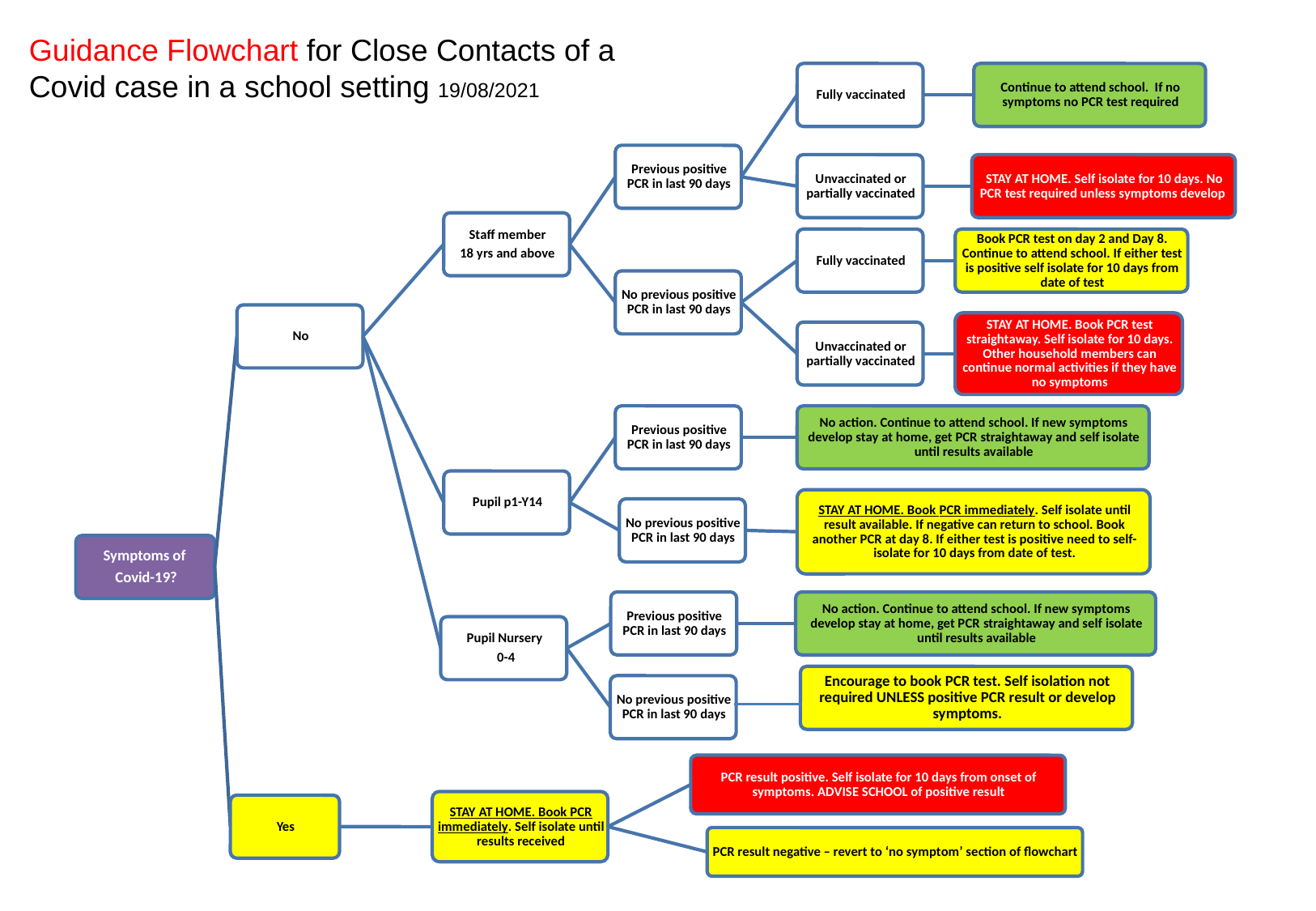

Symptoms of
Covid-19?

No

Staff member
18 yrs and above

Previous positive PCR in last 90 days

Fully vaccinated

Continue to attend school.  If no symptoms no PCR test required

Unvaccinated or partially vaccinated

STAY AT HOME. Self isolate for 10 days. No PCR test required unless symptoms develop

No previous positive PCR in last 90 days

Fully vaccinated

Book PCR test on day 2 and Day 8. Continue to attend school. If either test is positive self isolate for 10 days from date of test

Unvaccinated or partially vaccinated

STAY AT HOME. Book PCR test straightaway. Self isolate for 10 days. Other household members can continue normal activities if they have no symptoms

Pupil p1-Y14

Previous positive PCR in last 90 days

No action. Continue to attend school. If new symptoms develop stay at home, get PCR straightaway and self isolate until results available

No previous positive PCR in last 90 days

STAY AT HOME. Book PCR immediately. Self isolate until result available. If negative can return to school. Book another PCR at day 8. If either test is positive need to self-isolate for 10 days from date of test.

Pupil Nursery
 0-4

Previous positive PCR in last 90 days

No action. Continue to attend school. If new symptoms develop stay at home, get PCR straightaway and self isolate until results available

No previous positive PCR in last 90 days

Yes

STAY AT HOME. Book PCR immediately. Self isolate until results received

PCR result positive. Self isolate for 10 days from onset of symptoms. ADVISE SCHOOL of positive result

PCR result negative – revert to ‘no symptom’ section of flowchart
Encourage to book PCR test. Self isolation not required UNLESS positive PCR result or develop symptoms.
Guidance Flowchart for Close Contacts of a Covid case in a school setting 19/08/2021